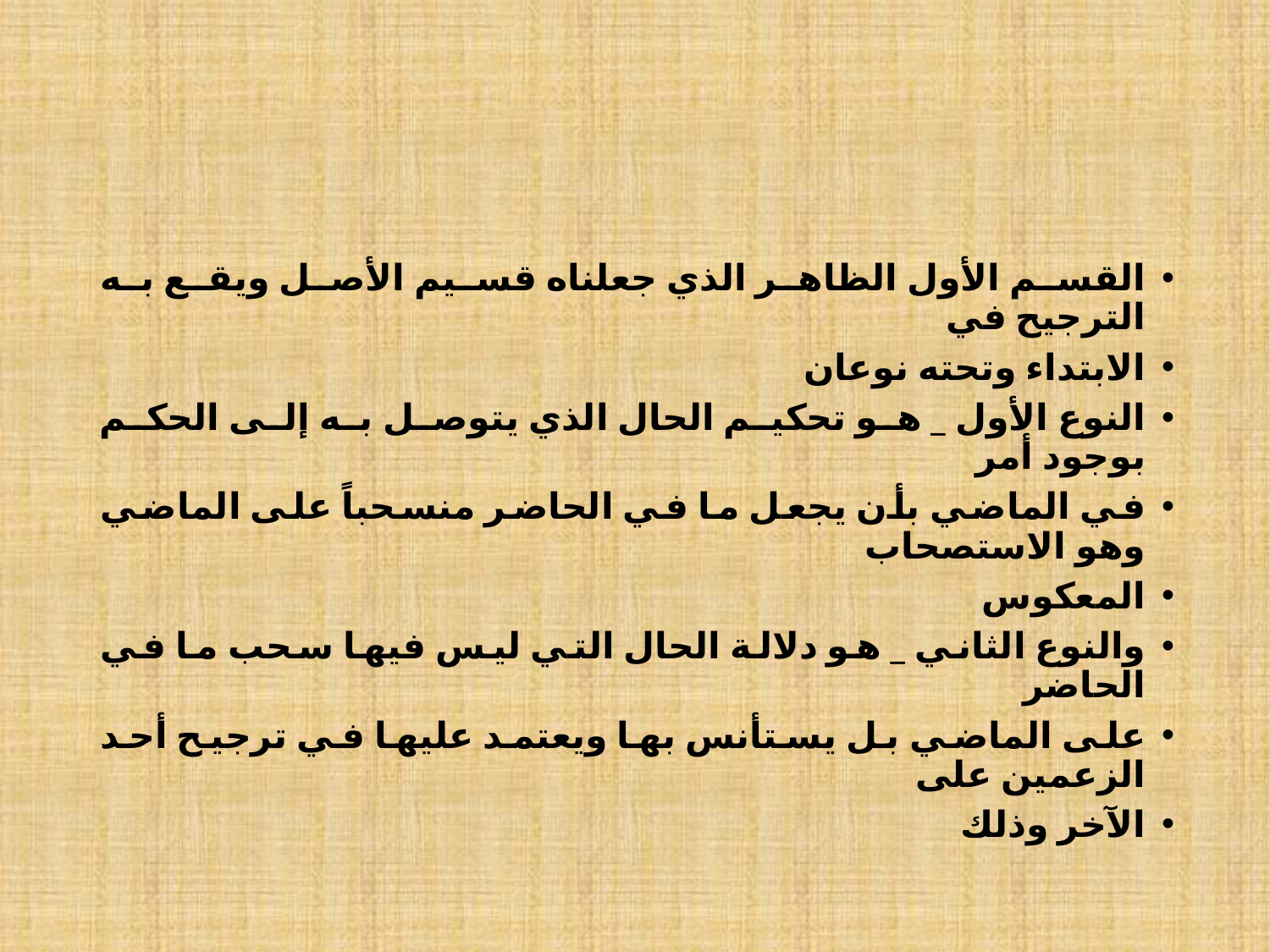

#
القسم الأول الظاهر الذي جعلناه قسيم الأصل ويقع به الترجيح في
الابتداء وتحته نوعان
النوع الأول _ هو تحكيم الحال الذي يتوصل به إلى الحكم بوجود أمر
في الماضي بأن يجعل ما في الحاضر منسحباً على الماضي وهو الاستصحاب
المعكوس
والنوع الثاني _ هو دلالة الحال التي ليس فيها سحب ما في الحاضر
على الماضي بل يستأنس بها ويعتمد عليها في ترجيح أحد الزعمين على
الآخر وذلك